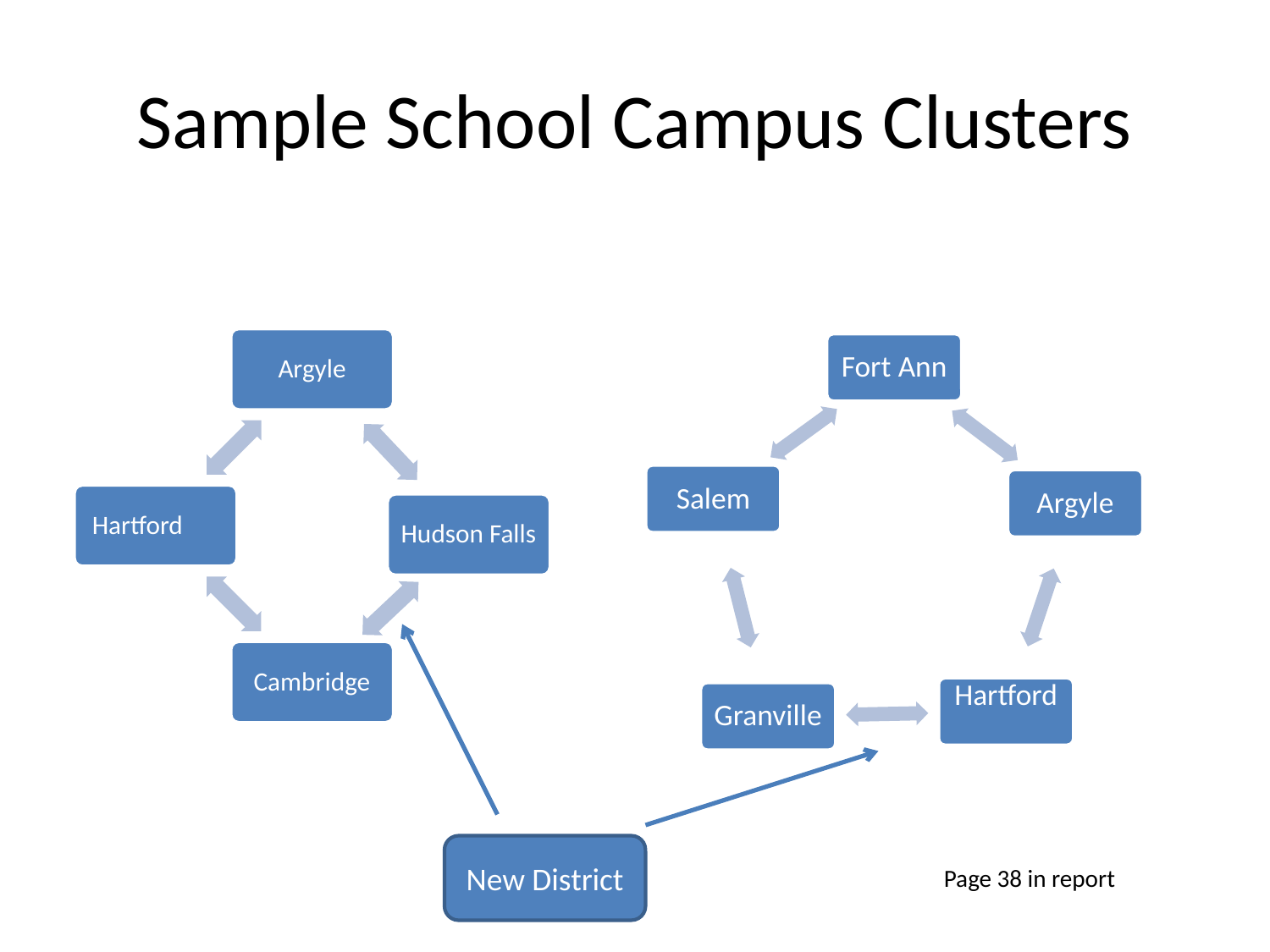

# Sample School Campus Clusters
Argyle

Hudson Falls

Cambridge

Hartford

Fort Ann

Argyle

Hartford

Granville

Salem

New District
Page 38 in report